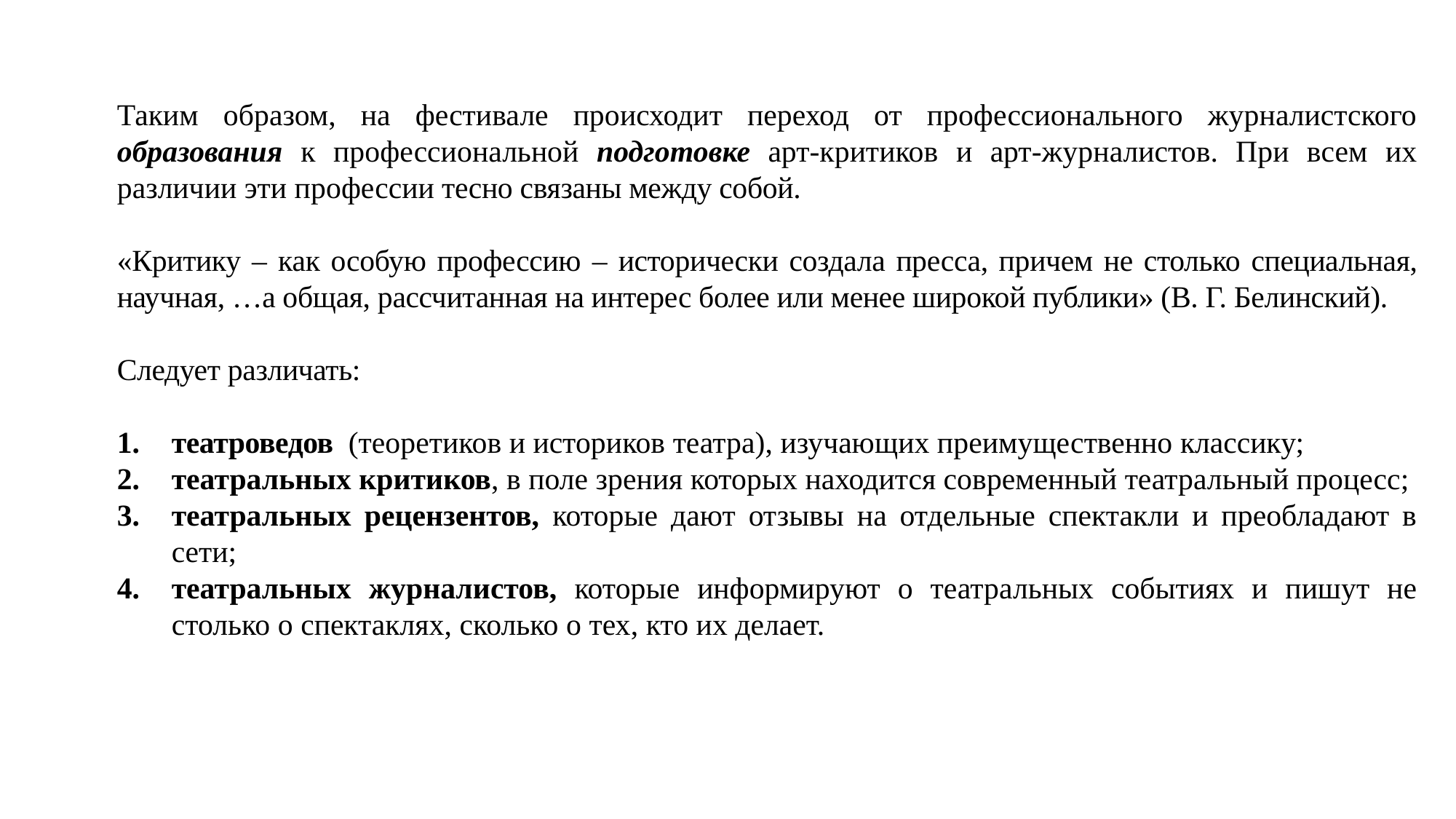

Таким образом, на фестивале происходит переход от профессионального журналистского образования к профессиональной подготовке арт-критиков и арт-журналистов. При всем их различии эти профессии тесно связаны между собой.

«Критику – как особую профессию – исторически создала пресса, причем не столько специальная, научная, …а общая, рассчитанная на интерес более или менее широкой публики» (В. Г. Белинский).

Следует различать:

театроведов  (теоретиков и историков театра), изучающих преимущественно классику;
театральных критиков, в поле зрения которых находится современный театральный процесс;
театральных рецензентов, которые дают отзывы на отдельные спектакли и преобладают в сети;
театральных журналистов, которые информируют о театральных событиях и пишут не столько о спектаклях, сколько о тех, кто их делает.